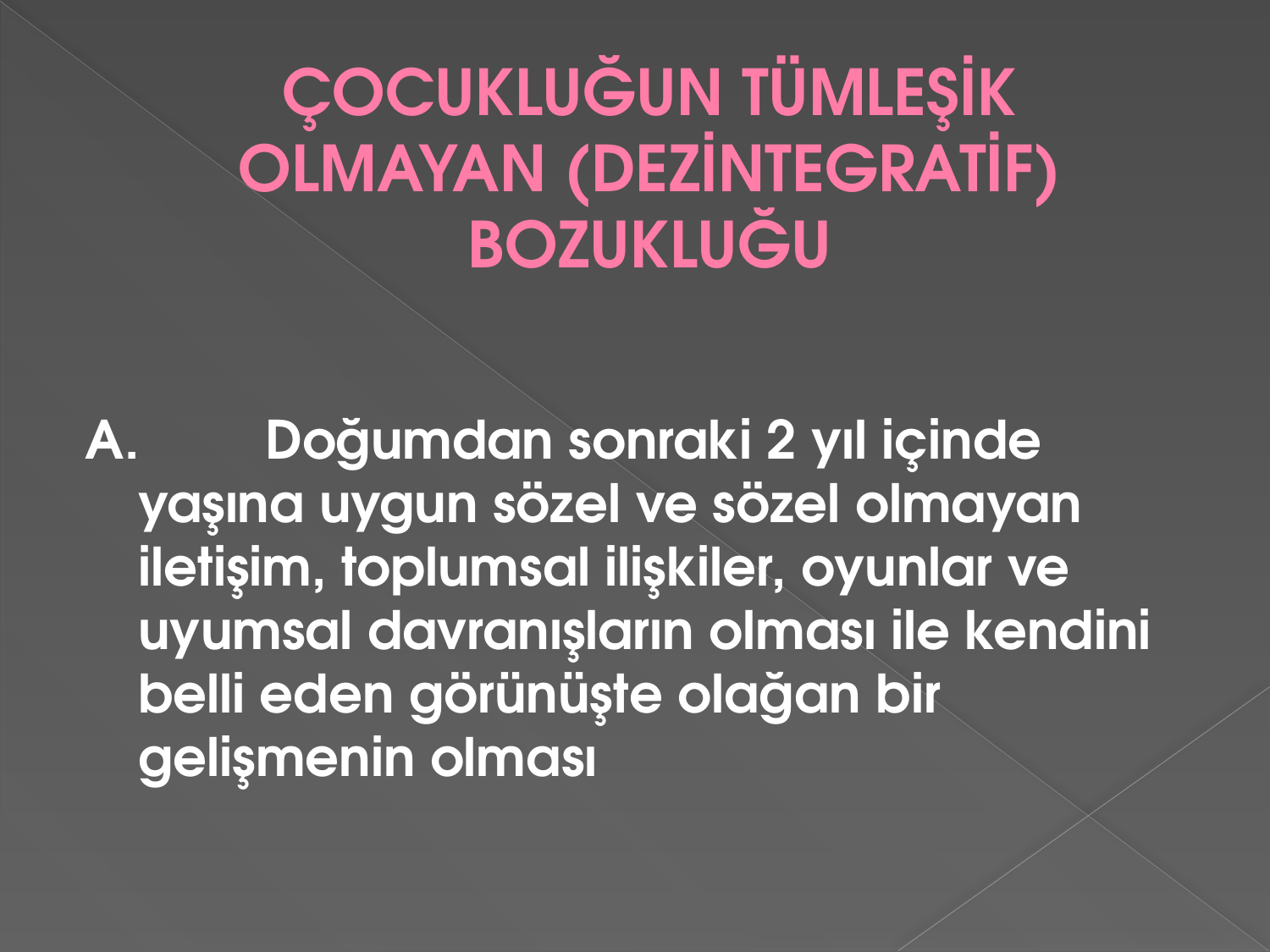

# ÇOCUKLUĞUN TÜMLEŞİK OLMAYAN (DEZİNTEGRATİF) BOZUKLUĞU

A.	Doğumdan sonraki 2 yıl içinde yaşına uygun sözel ve sözel olmayan iletişim, toplumsal ilişkiler, oyunlar ve uyumsal davranışların olması ile kendini belli eden görünüşte olağan bir gelişmenin olması